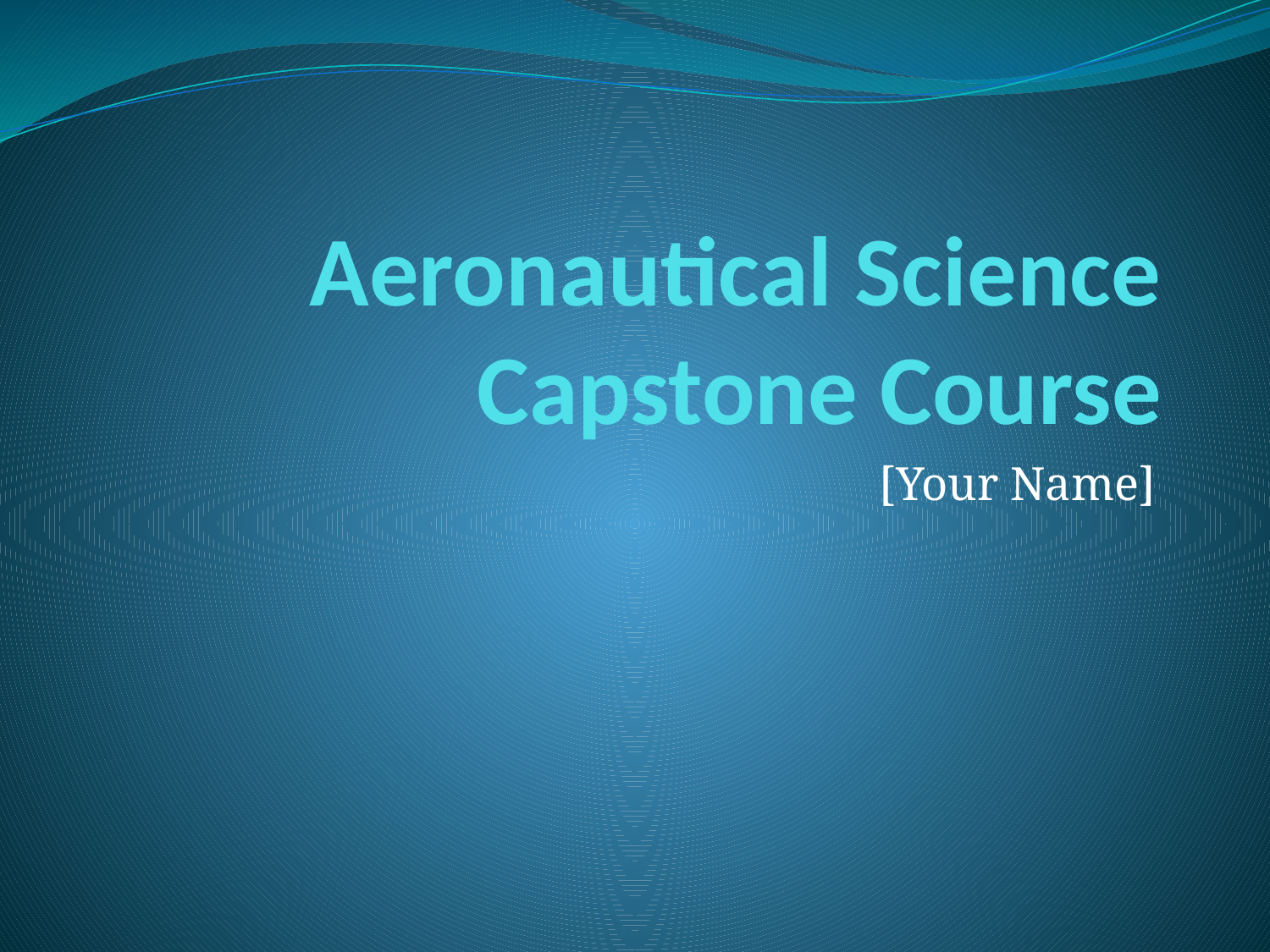

# Aeronautical Science Capstone Course
[Your Name]